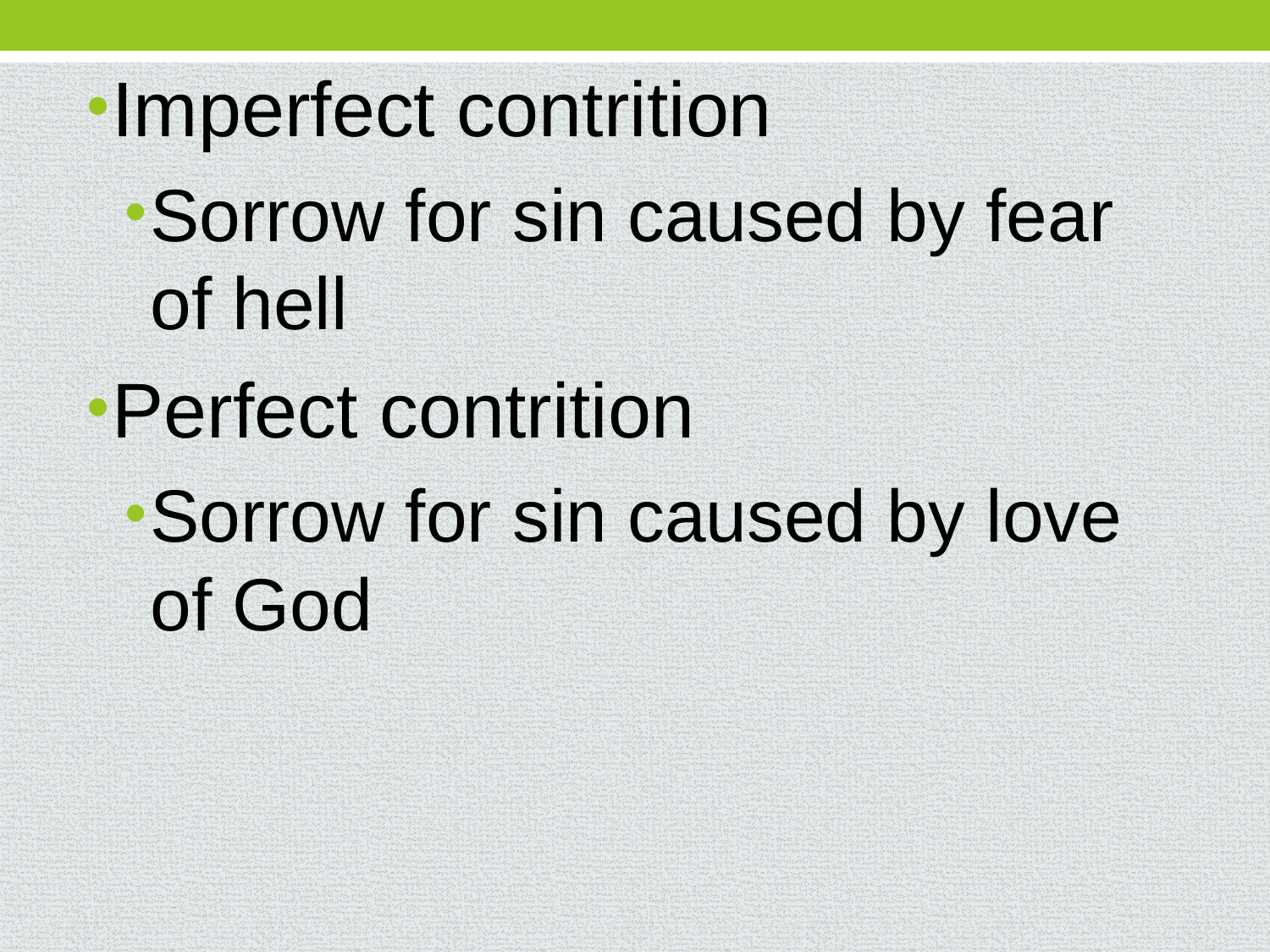

Imperfect contrition
Sorrow for sin caused by fear of hell
Perfect contrition
Sorrow for sin caused by love of God